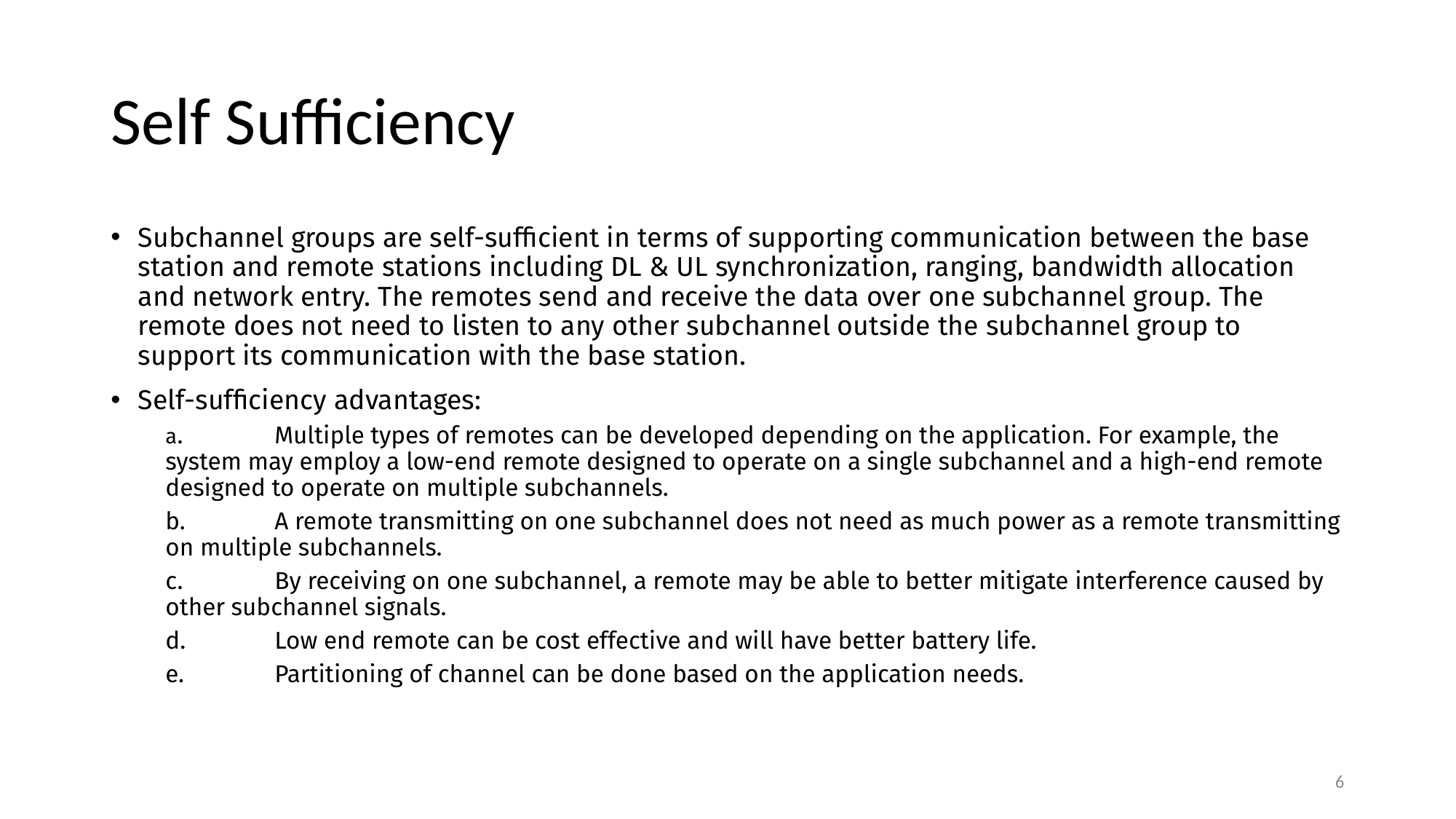

# Self Sufficiency
Subchannel groups are self-sufficient in terms of supporting communication between the base station and remote stations including DL & UL synchronization, ranging, bandwidth allocation and network entry. The remotes send and receive the data over one subchannel group. The remote does not need to listen to any other subchannel outside the subchannel group to support its communication with the base station.
Self-sufficiency advantages:
a.	Multiple types of remotes can be developed depending on the application. For example, the system may employ a low-end remote designed to operate on a single subchannel and a high-end remote designed to operate on multiple subchannels.
b.	A remote transmitting on one subchannel does not need as much power as a remote transmitting on multiple subchannels.
c.	By receiving on one subchannel, a remote may be able to better mitigate interference caused by other subchannel signals.
d.	Low end remote can be cost effective and will have better battery life.
e.	Partitioning of channel can be done based on the application needs.

6